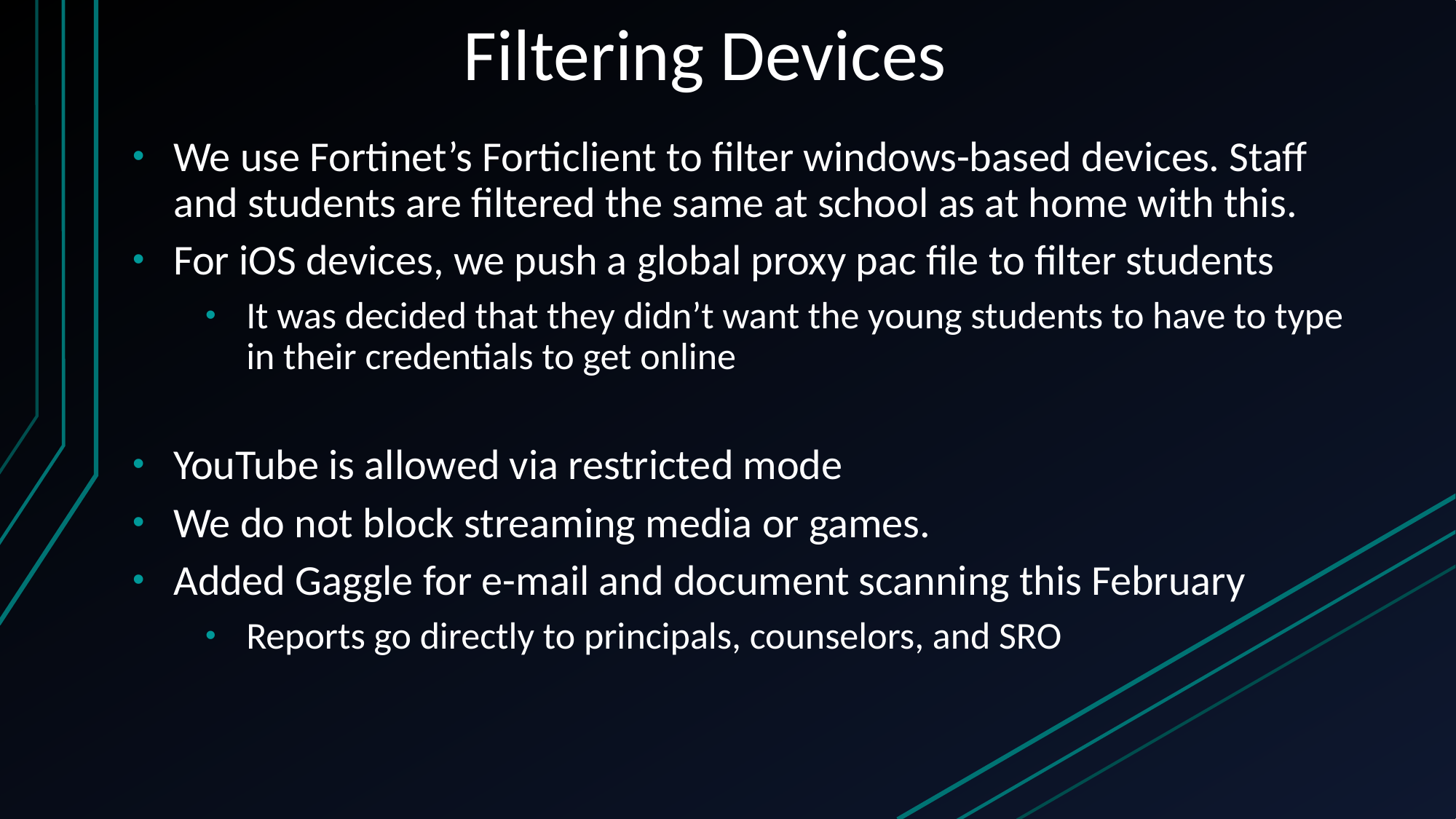

# Filtering Devices
We use Fortinet’s Forticlient to filter windows-based devices. Staff and students are filtered the same at school as at home with this.
For iOS devices, we push a global proxy pac file to filter students
It was decided that they didn’t want the young students to have to type in their credentials to get online

YouTube is allowed via restricted mode
We do not block streaming media or games.
Added Gaggle for e-mail and document scanning this February
Reports go directly to principals, counselors, and SRO